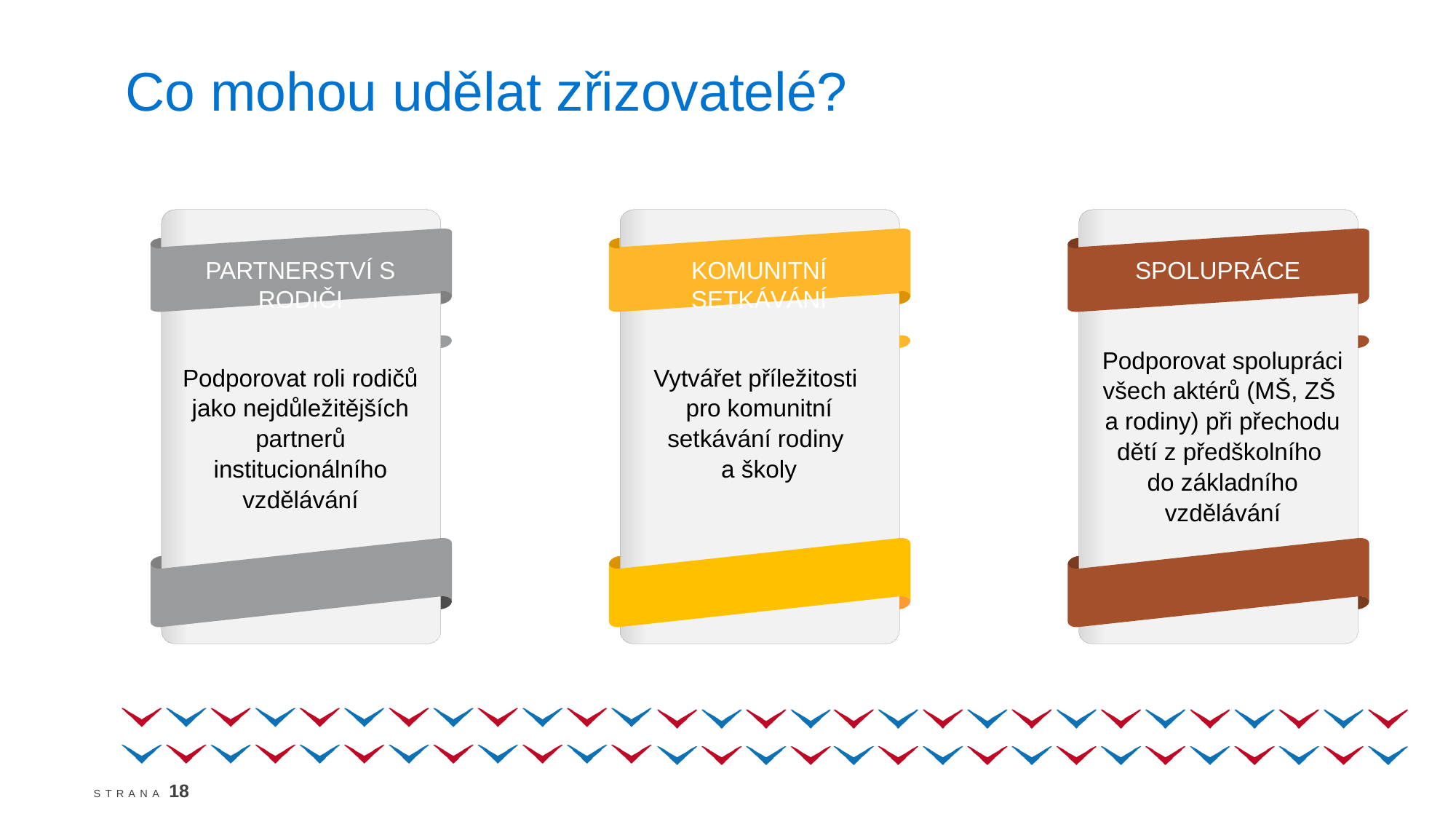

Co mohou udělat zřizovatelé?

PARTNERSTVÍ S RODIČI
KOMUNITNÍ SETKÁVÁNÍ
SPOLUPRÁCE

Podporovat spolupráci všech aktérů (MŠ, ZŠ
a rodiny) při přechodu dětí z předškolního 
do základního vzdělávání
Podporovat roli rodičů jako nejdůležitějších partnerů institucionálního vzdělávání
Vytvářet příležitosti
pro komunitní setkávání rodiny
a školy